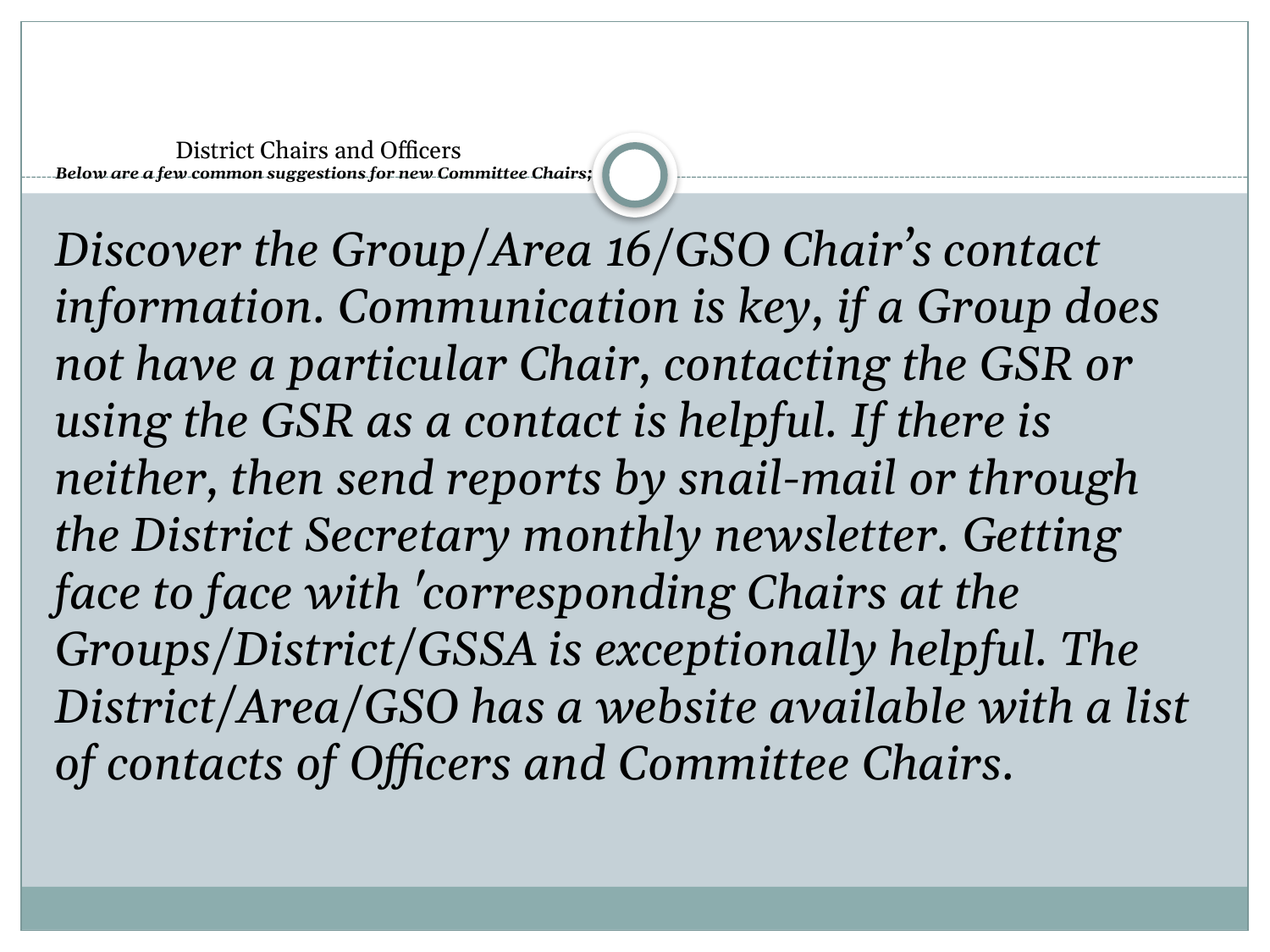

# District Chairs and Officers Below are a few common suggestions for new Committee Chairs;
Discover the Group/Area 16/GSO Chair’s contact information. Communication is key, if a Group does not have a particular Chair, contacting the GSR or using the GSR as a contact is helpful. If there is neither, then send reports by snail-mail or through the District Secretary monthly newsletter. Getting face to face with 'corresponding Chairs at the Groups/District/GSSA is exceptionally helpful. The District/Area/GSO has a website available with a list of contacts of Officers and Committee Chairs.